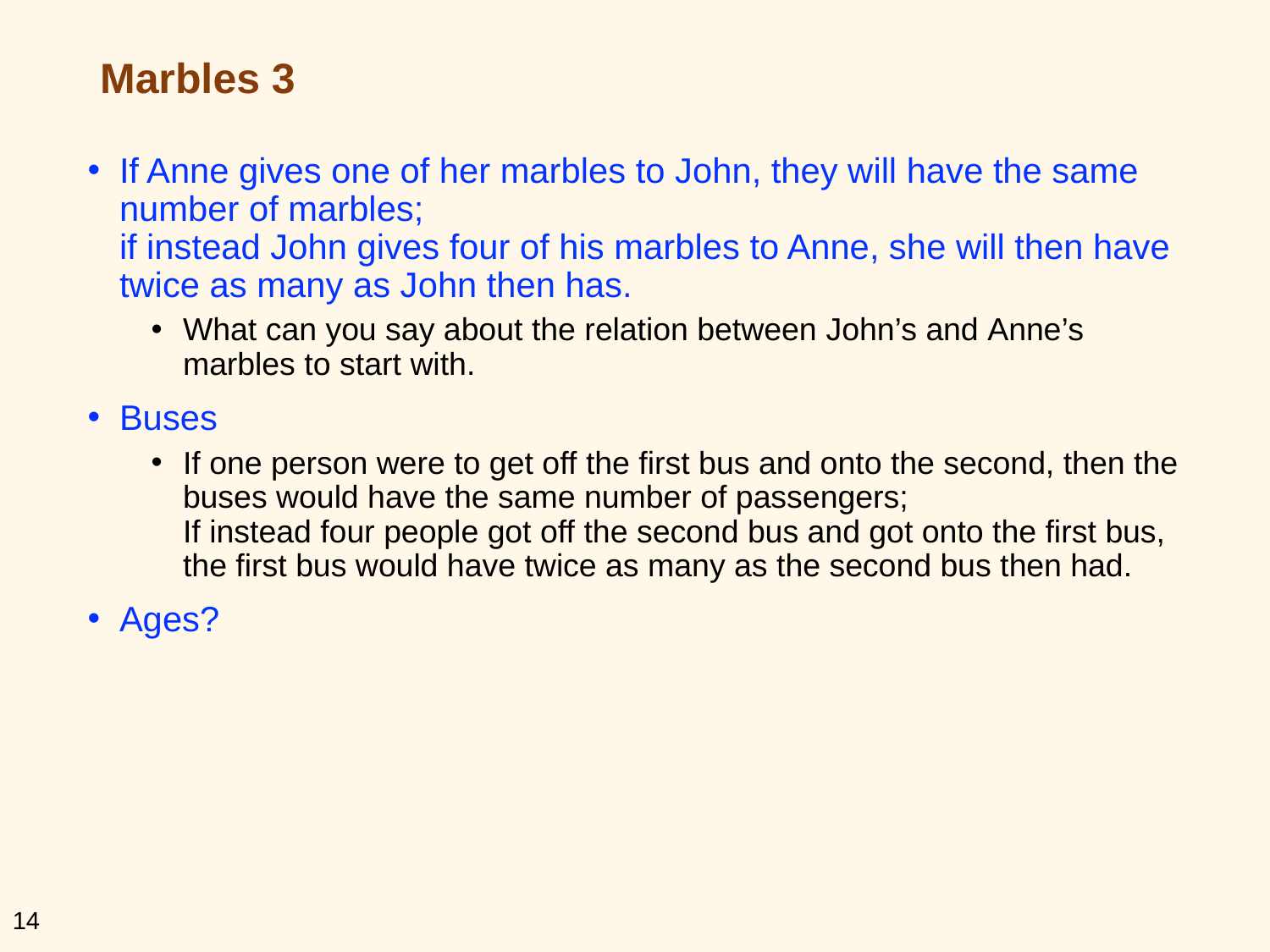

# Marbles 3
If Anne gives one of her marbles to John, they will have the same number of marbles;
if instead John gives four of his marbles to Anne, she will then have twice as many as John then has.
What can you say about the relation between John’s and Anne’s marbles to start with.
Buses
If one person were to get off the first bus and onto the second, then the buses would have the same number of passengers;
If instead four people got off the second bus and got onto the first bus, the first bus would have twice as many as the second bus then had.
Ages?